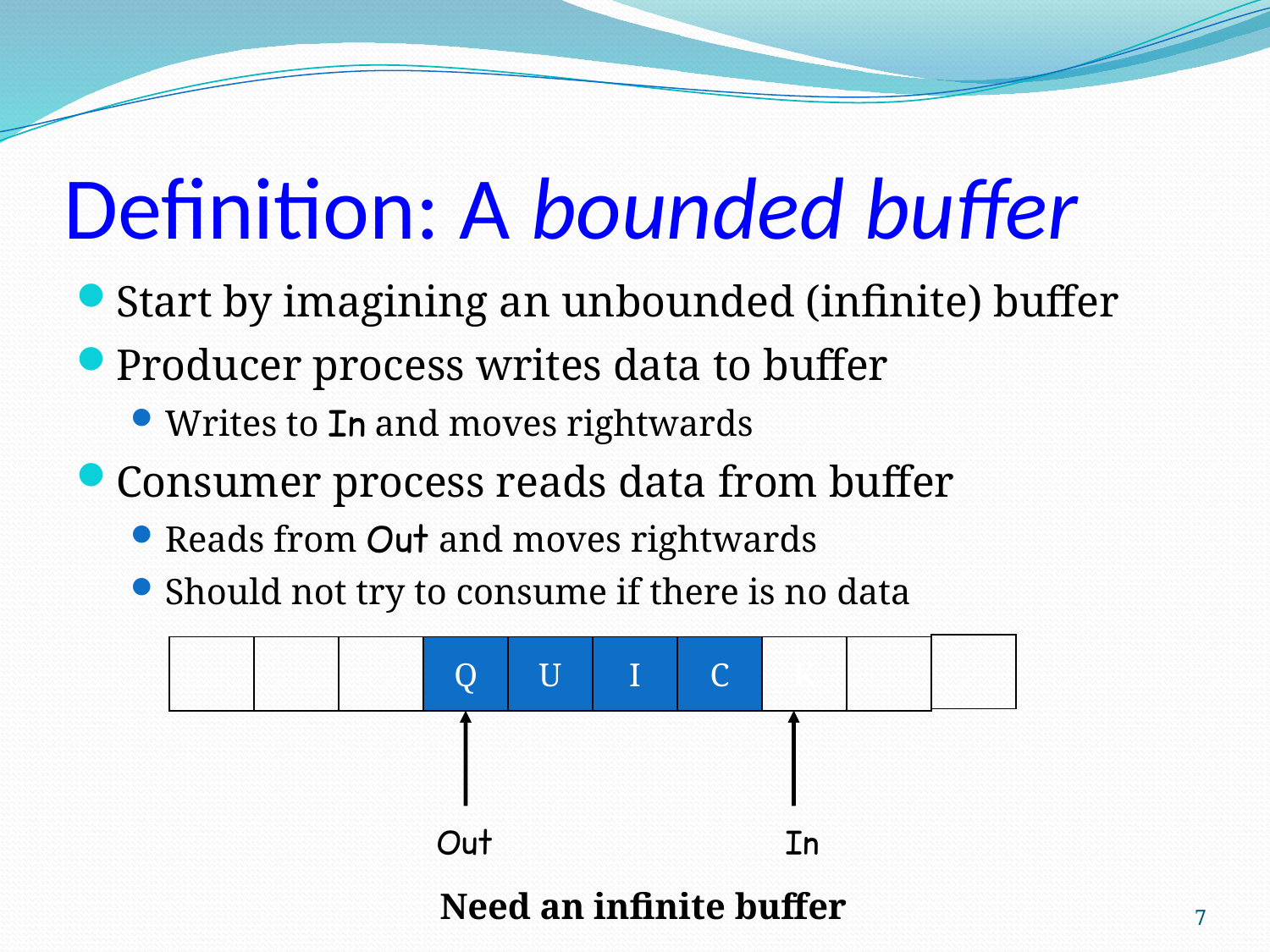

# Definition: A bounded buffer
Start by imagining an unbounded (infinite) buffer
Producer process writes data to buffer
Writes to In and moves rightwards
Consumer process reads data from buffer
Reads from Out and moves rightwards
Should not try to consume if there is no data

Q
U
I
C
K

Out
In
Need an infinite buffer
7